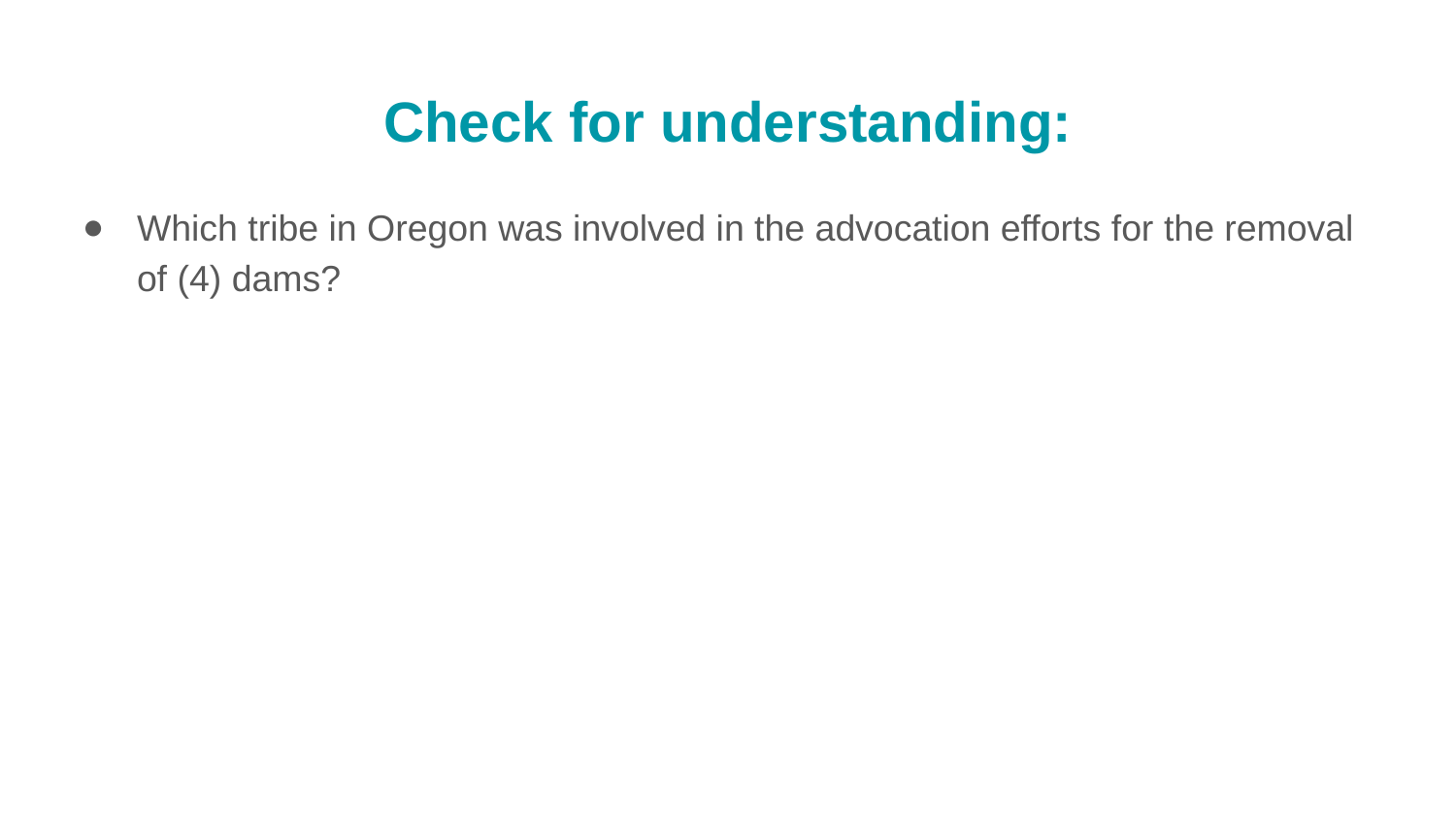

# Check for understanding:
Which tribe in Oregon was involved in the advocation efforts for the removal of (4) dams?